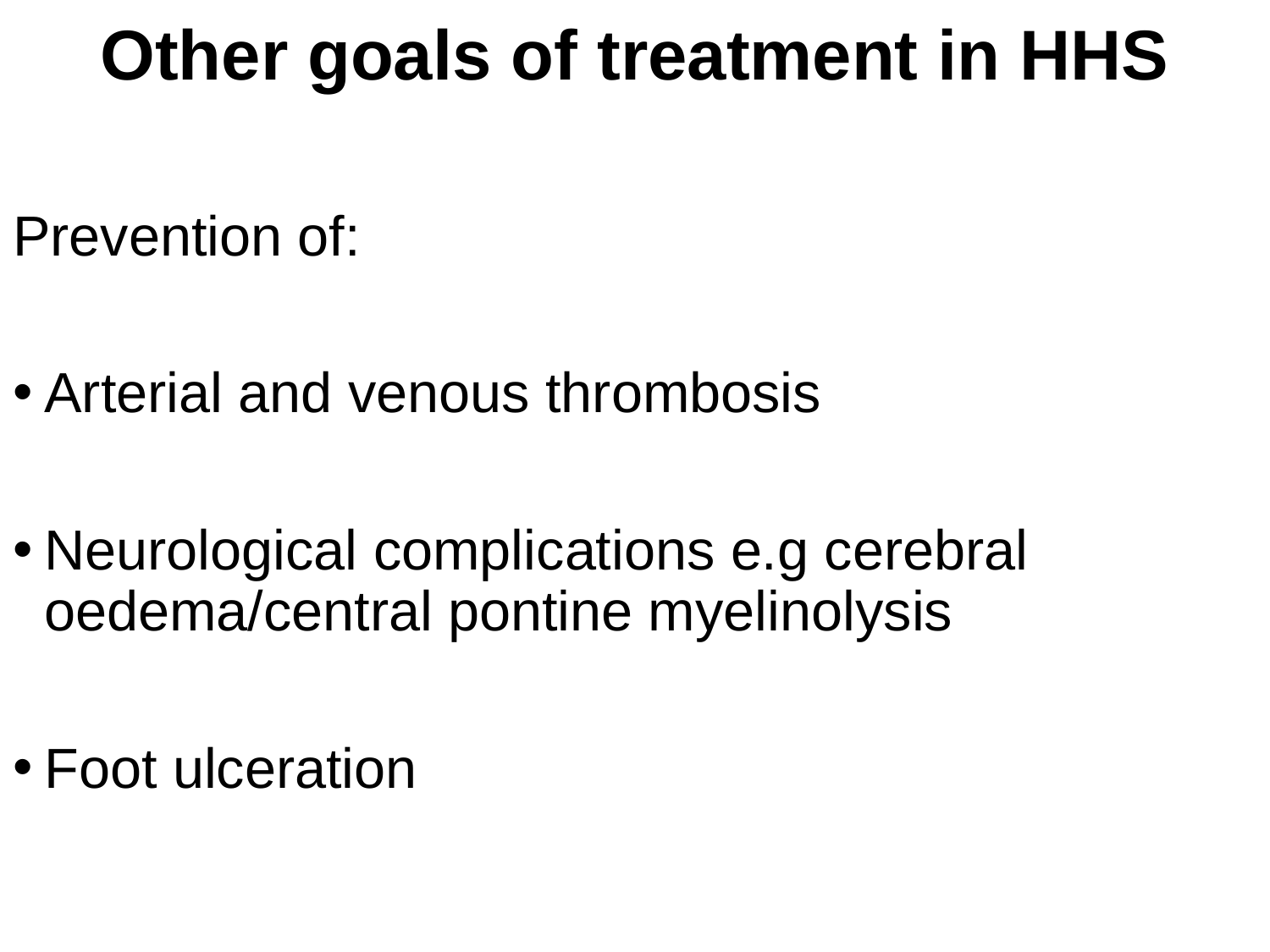

Other goals of treatment in HHS

Prevention of:

Arterial and venous thrombosis

Neurological complications e.g cerebral oedema/central pontine myelinolysis

Foot ulceration